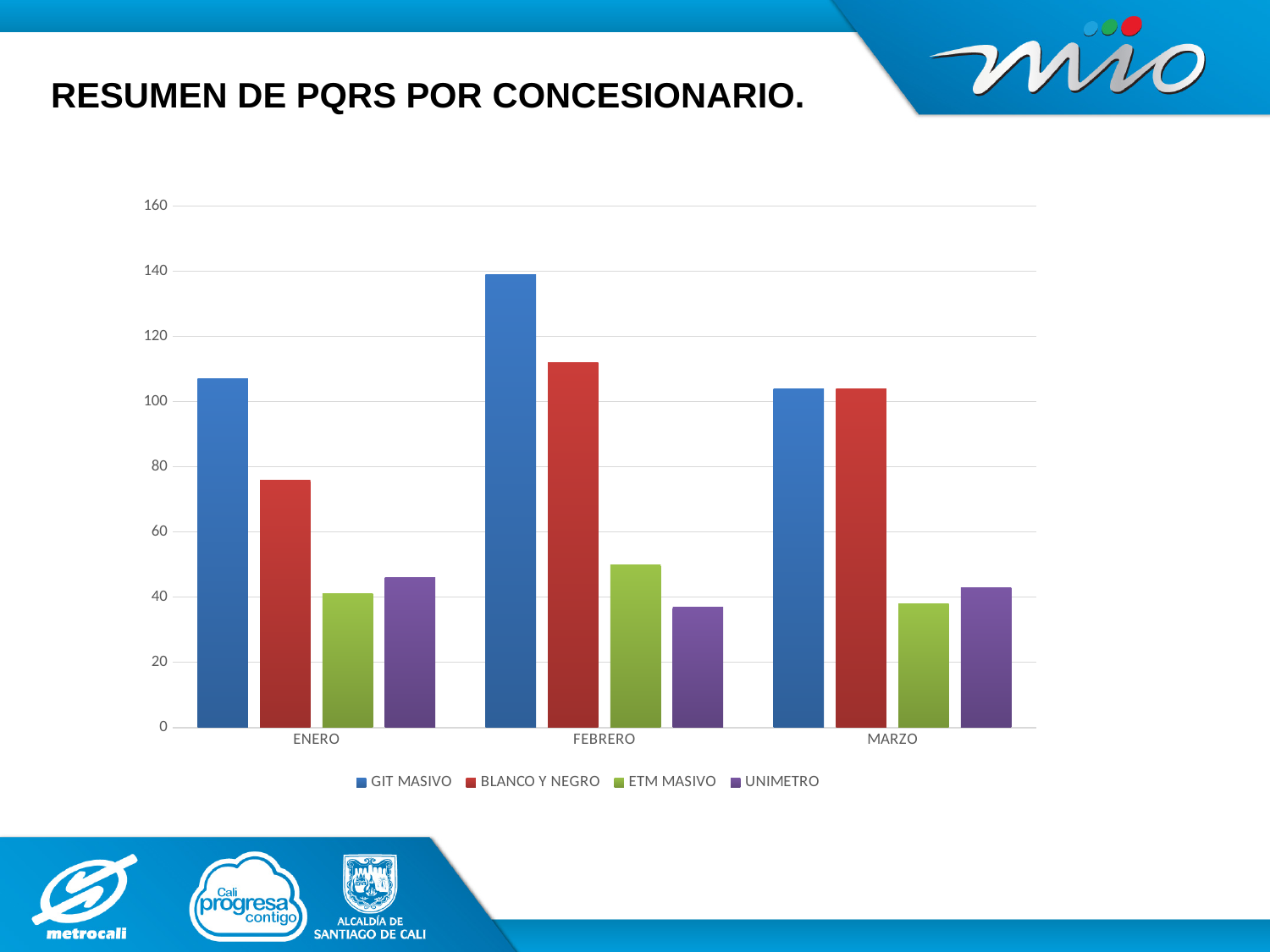

RESUMEN DE PQRS POR CONCESIONARIO.

### Chart

| Category | GIT MASIVO  | BLANCO Y NEGRO  | ETM MASIVO  | UNIMETRO  |
|---|---|---|---|---|
| ENERO | 107.0 | 76.0 | 41.0 | 46.0 |
| FEBRERO | 139.0 | 112.0 | 50.0 | 37.0 |
| MARZO | 104.0 | 104.0 | 38.0 | 43.0 |